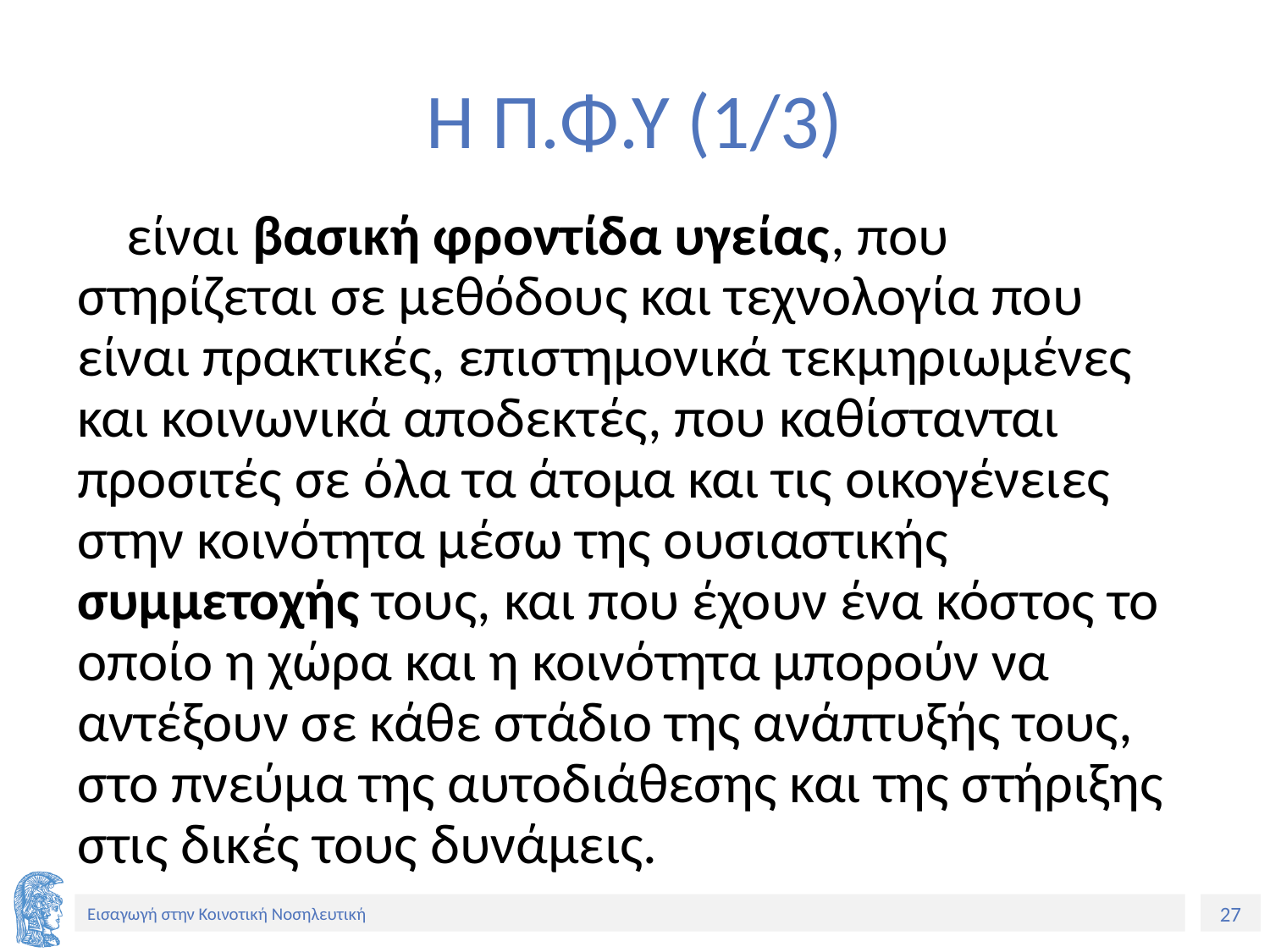

# Η Π.Φ.Υ (1/3)
είναι βασική φροντίδα υγείας, που στηρίζεται σε μεθόδους και τεχνολογία που είναι πρακτικές, επιστημονικά τεκμηριωμένες και κοινωνικά αποδεκτές, που καθίστανται προσιτές σε όλα τα άτομα και τις οικογένειες στην κοινότητα μέσω της ουσιαστικής συμμετοχής τους, και που έχουν ένα κόστος το οποίο η χώρα και η κοινότητα μπορούν να αντέξουν σε κάθε στάδιο της ανάπτυξής τους, στο πνεύμα της αυτοδιάθεσης και της στήριξης στις δικές τους δυνάμεις.